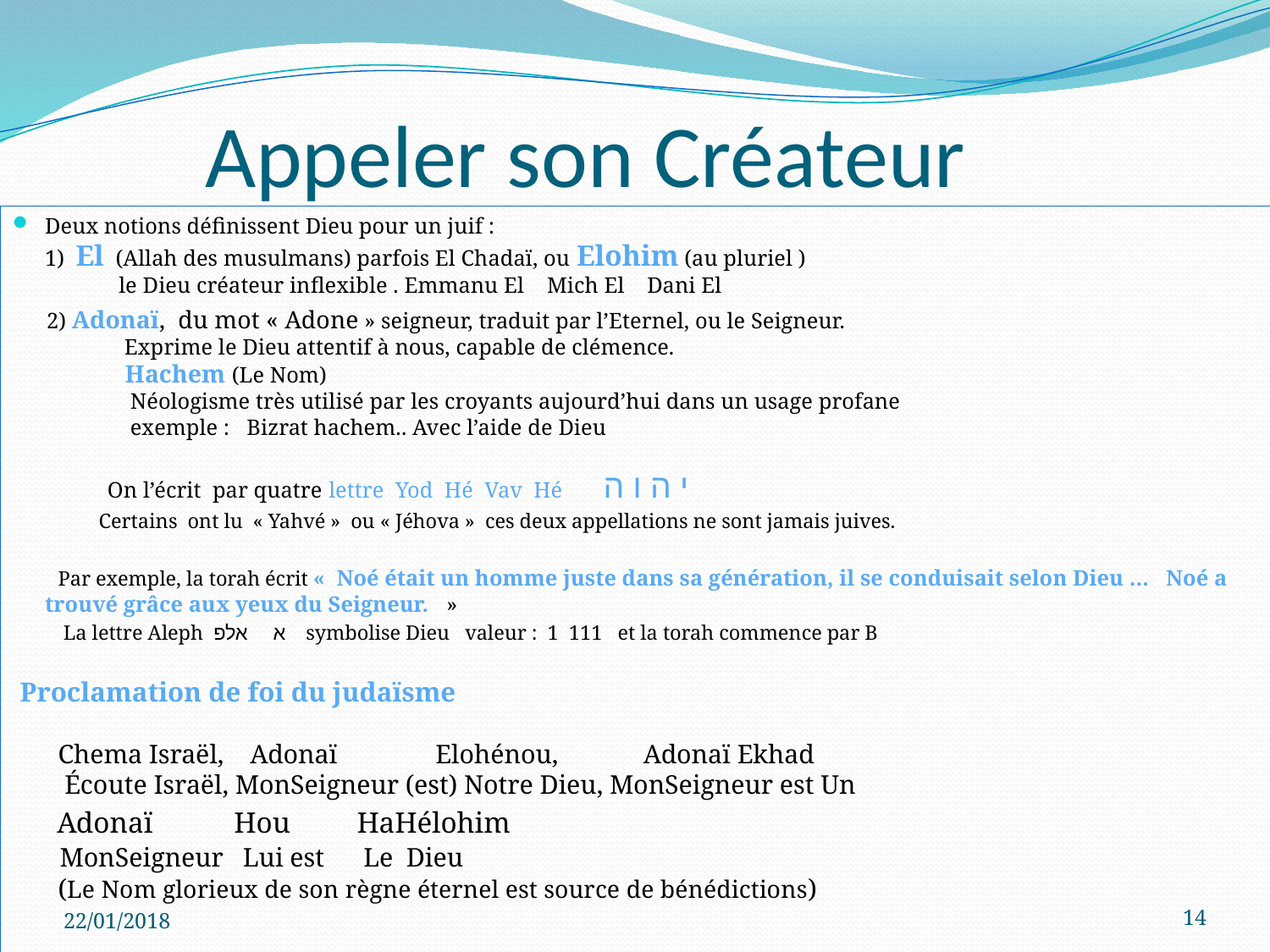

# Appeler son Créateur
Deux notions définissent Dieu pour un juif :
1)  El  (Allah des musulmans) parfois El Chadaï, ou Elohim (au pluriel )
             le Dieu créateur inflexible . Emmanu El    Mich El    Dani El
      2) Adonaï,  du mot « Adone » seigneur, traduit par l’Eternel, ou le Seigneur.
              Exprime le Dieu attentif à nous, capable de clémence.
              Hachem (Le Nom)
               Néologisme très utilisé par les croyants aujourd’hui dans un usage profane
               exemple :   Bizrat hachem.. Avec l’aide de Dieu
           On l’écrit  par quatre lettre  Yod  Hé  Vav  Hé       י ה ו ה
                 Certains  ont lu  « Yahvé »  ou « Jéhova »  ces deux appellations ne sont jamais juives.

         Par exemple, la torah écrit «  Noé était un homme juste dans sa génération, il se conduisait selon Dieu …   Noé a trouvé grâce aux yeux du Seigneur.   »
          La lettre Aleph  א     אלפ    symbolise Dieu   valeur :  1  111   et la torah commence par B
 Proclamation de foi du judaïsme
  Chema Israël,    Adonaï               Elohénou,             Adonaï Ekhad
   Écoute Israël, MonSeigneur (est) Notre Dieu, MonSeigneur est Un
      Adonaï           Hou         HaHélohim
  MonSeigneur   Lui est      Le  Dieu
  (Le Nom glorieux de son règne éternel est source de bénédictions)

22/01/2018
14